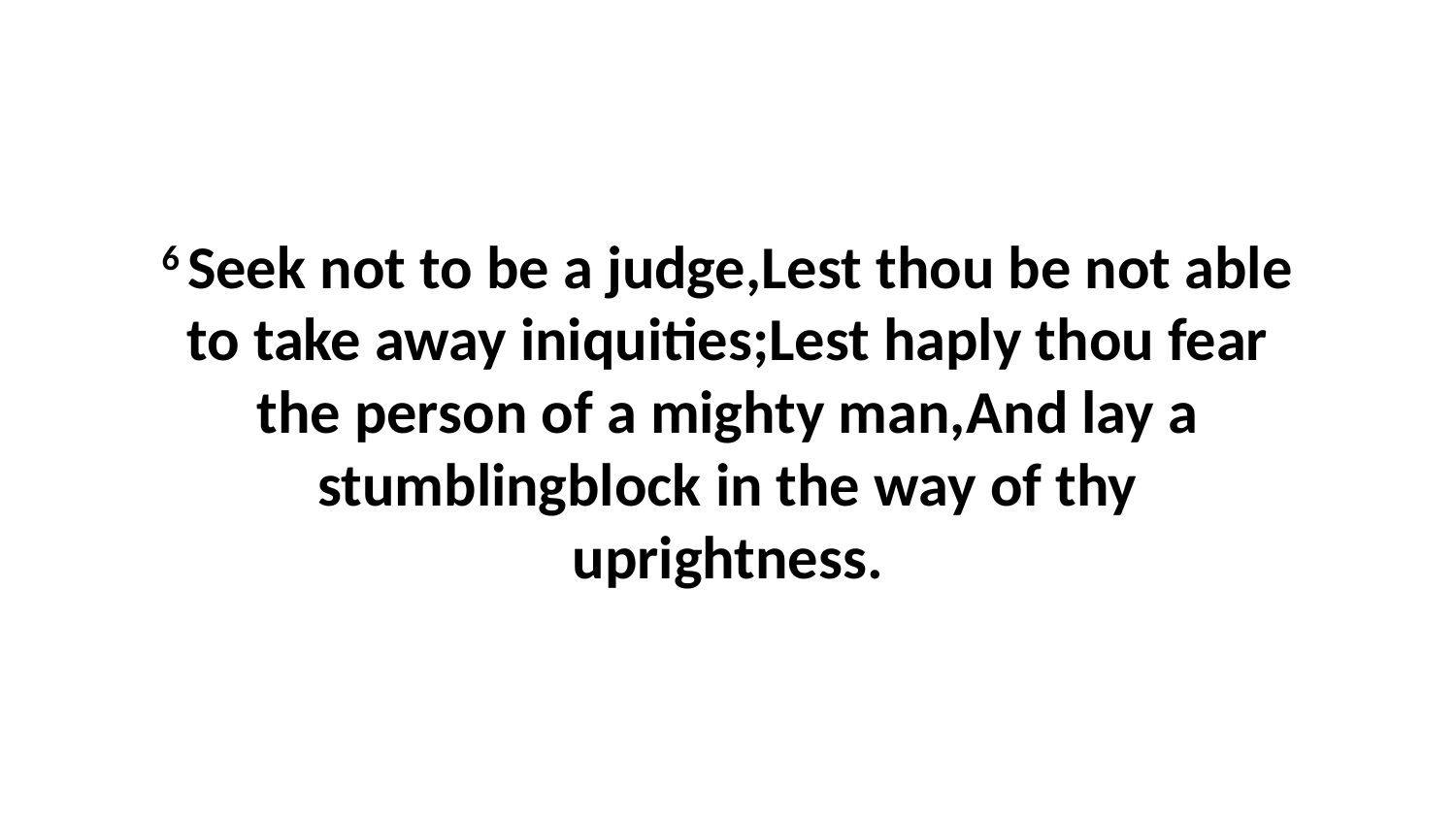

6 Seek not to be a judge,Lest thou be not able to take away iniquities;Lest haply thou fear the person of a mighty man,And lay a stumblingblock in the way of thy uprightness.